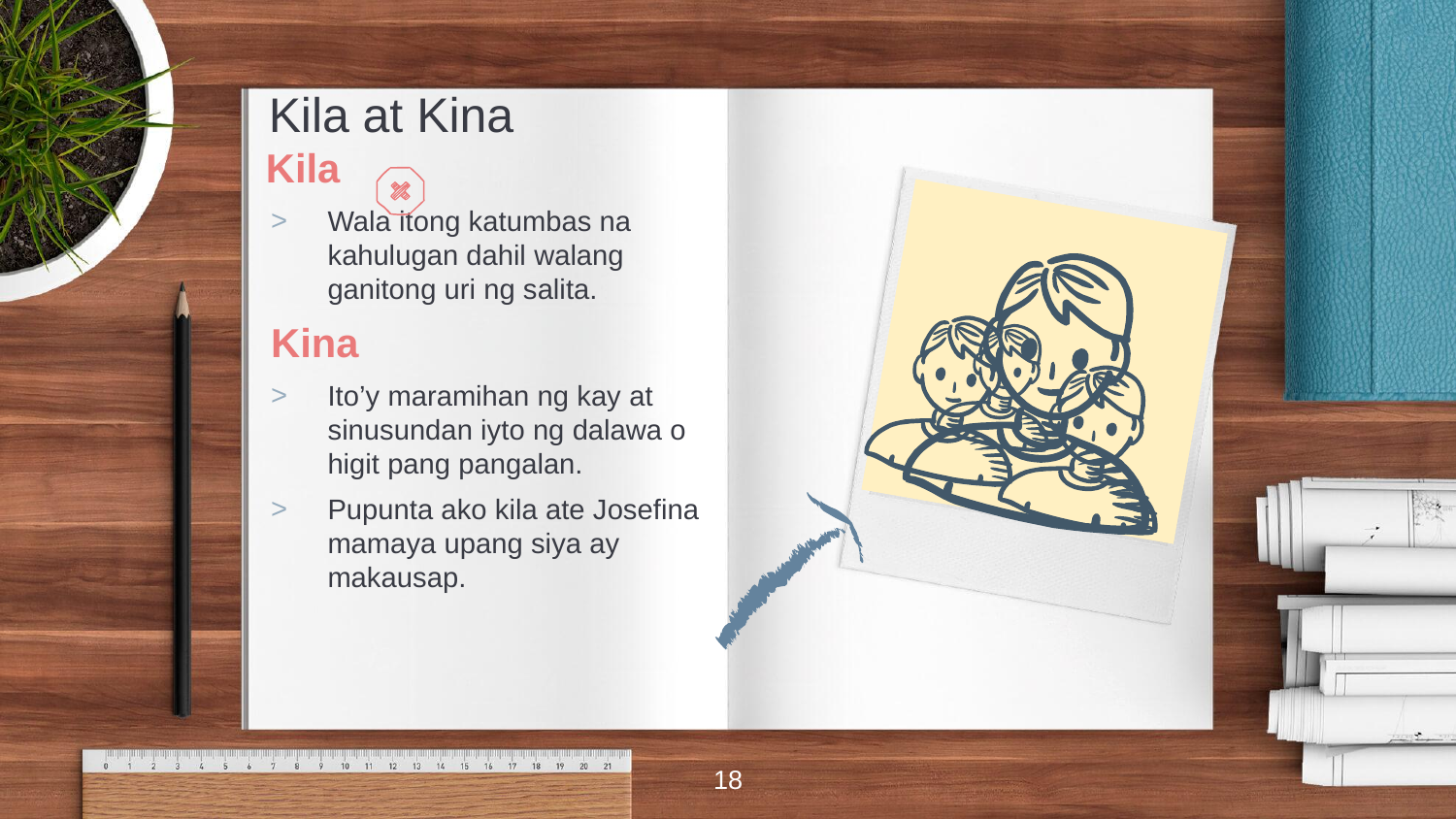

Kila
Wala itong katumbas na kahulugan dahil walang ganitong uri ng salita.
Kina
Ito’y maramihan ng kay at sinusundan iyto ng dalawa o higit pang pangalan.
Pupunta ako kila ate Josefina mamaya upang siya ay makausap.

# Kila at Kina

18